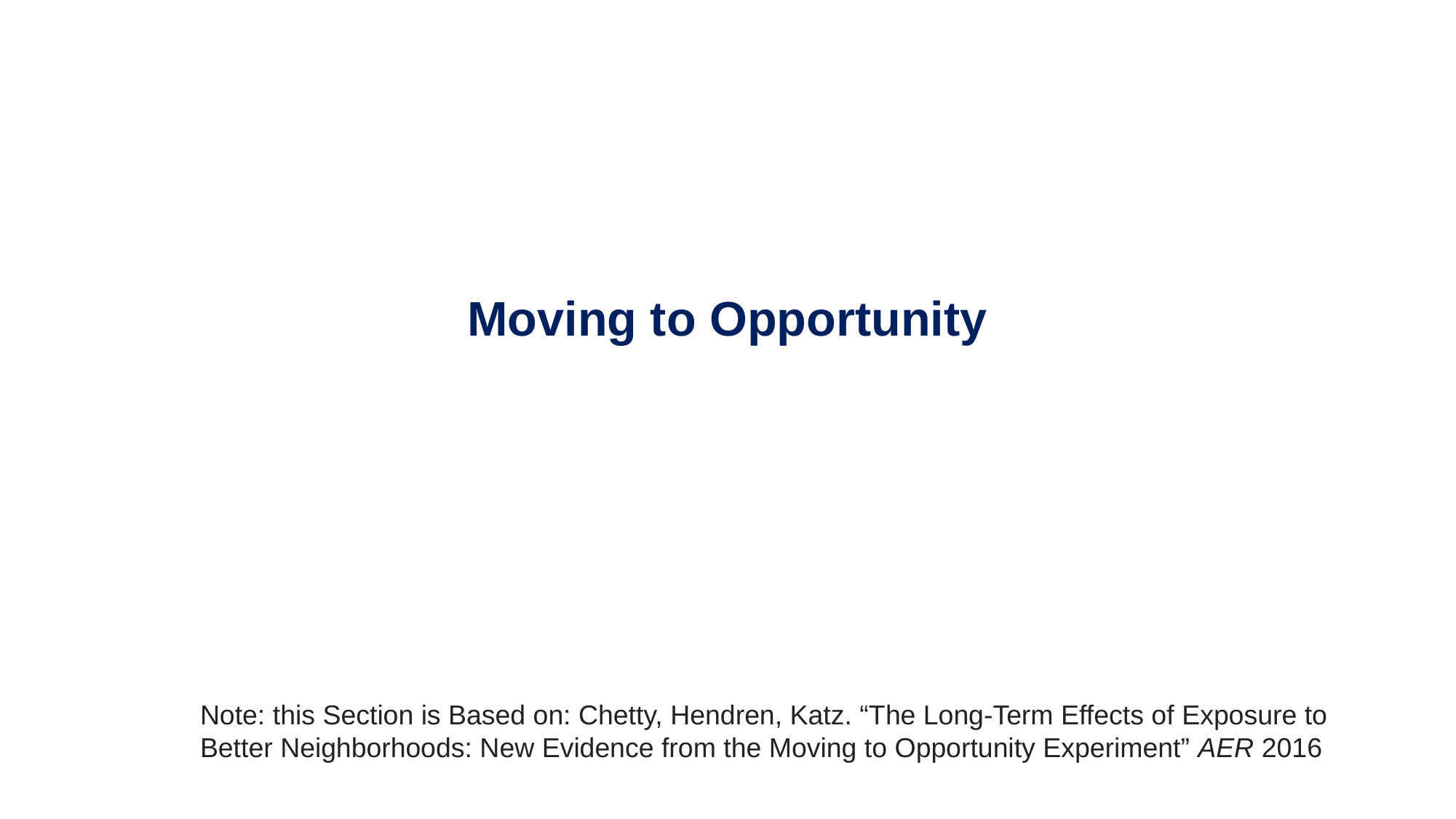

# Part 1 Local Area Variation in Upward Mobility
Moving to Opportunity
Note: this Section is Based on: Chetty, Hendren, Katz. “The Long-Term Effects of Exposure to Better Neighborhoods: New Evidence from the Moving to Opportunity Experiment” AER 2016